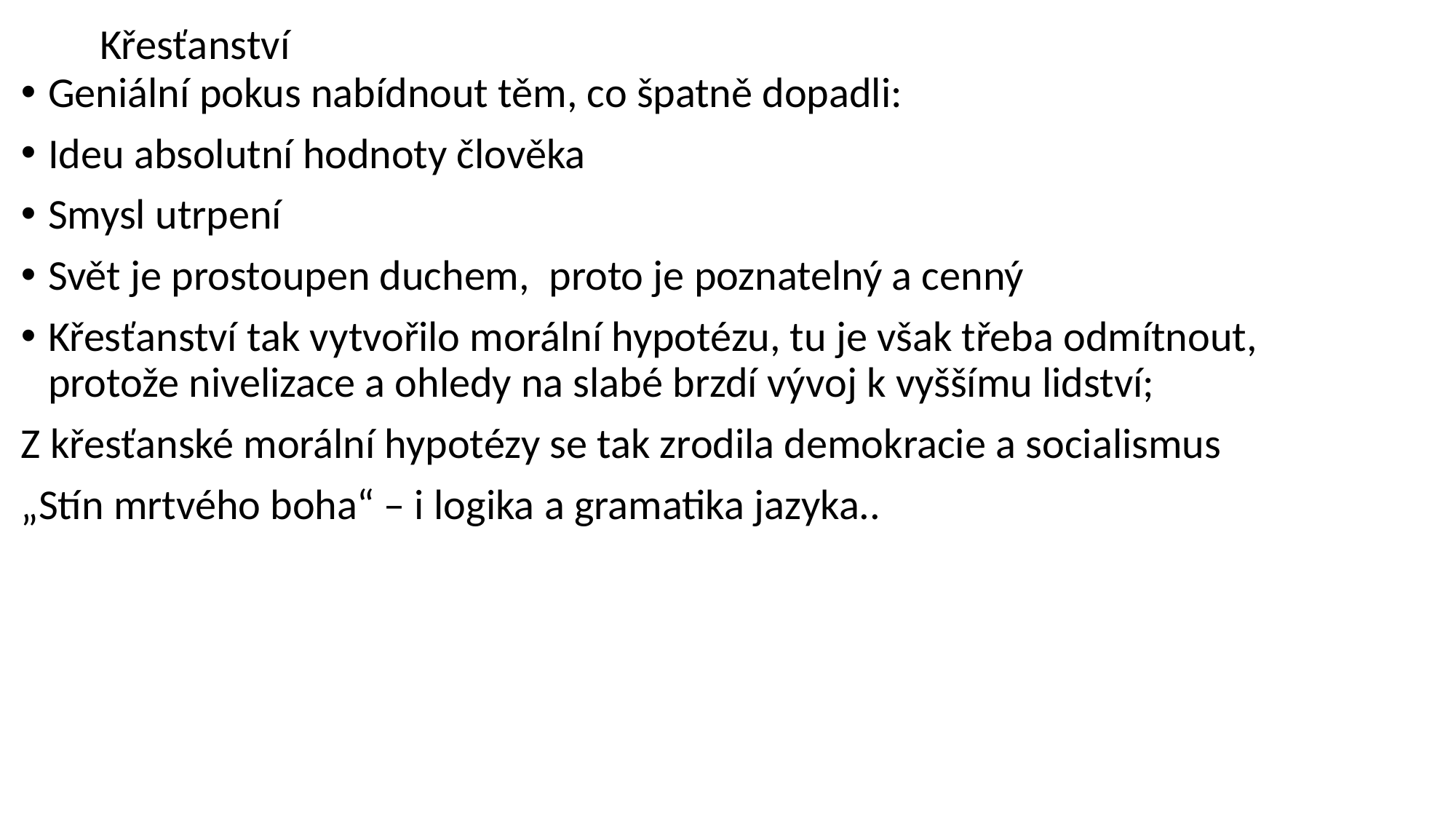

# Křesťanství
Geniální pokus nabídnout těm, co špatně dopadli:
Ideu absolutní hodnoty člověka
Smysl utrpení
Svět je prostoupen duchem,  proto je poznatelný a cenný
Křesťanství tak vytvořilo morální hypotézu, tu je však třeba odmítnout, protože nivelizace a ohledy na slabé brzdí vývoj k vyššímu lidství;
Z křesťanské morální hypotézy se tak zrodila demokracie a socialismus
„Stín mrtvého boha“ – i logika a gramatika jazyka..